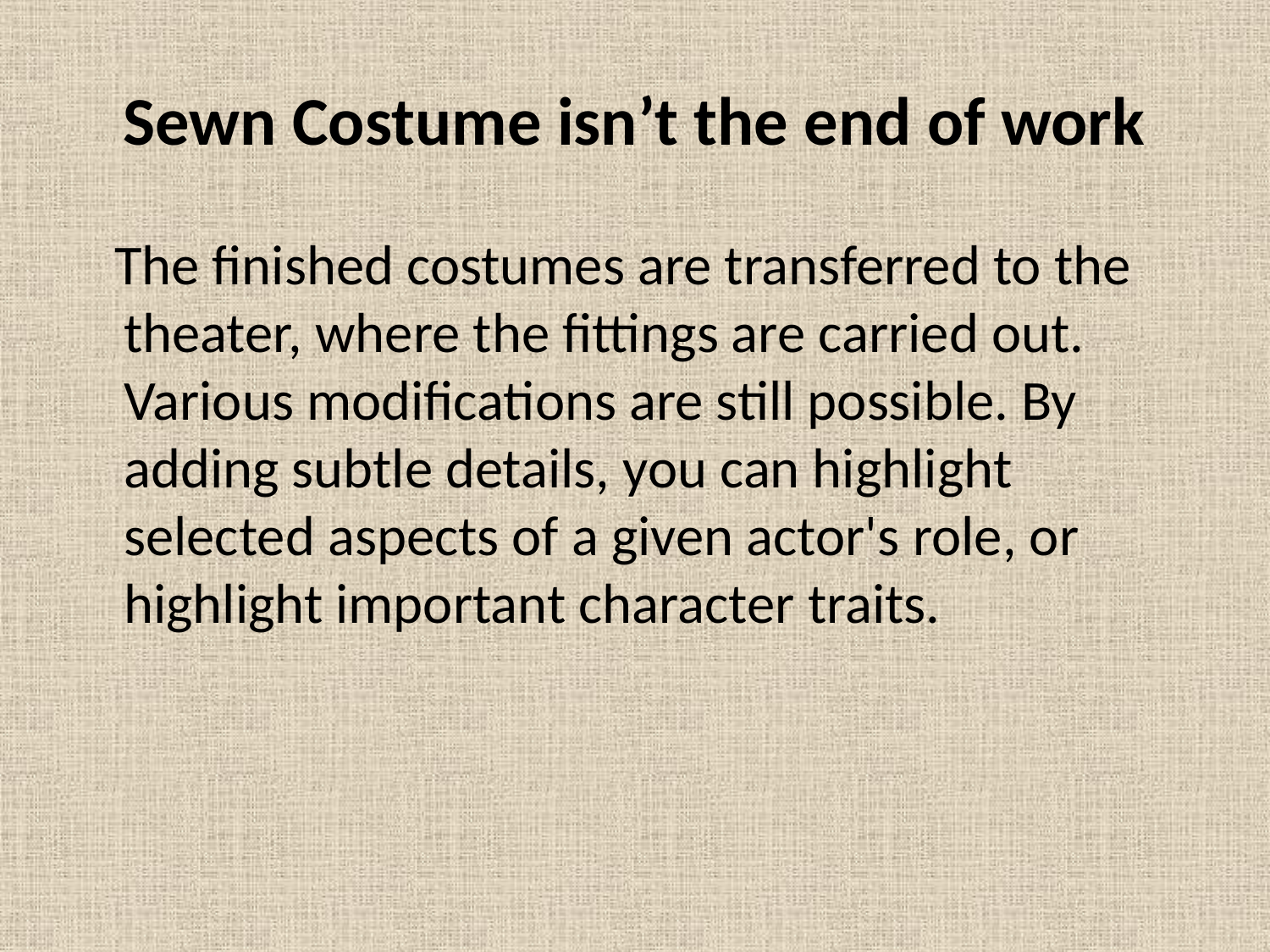

# Sewn Costume isn’t the end of work
   The finished costumes are transferred to the theater, where the fittings are carried out. Various modifications are still possible. By adding subtle details, you can highlight selected aspects of a given actor's role, or highlight important character traits.